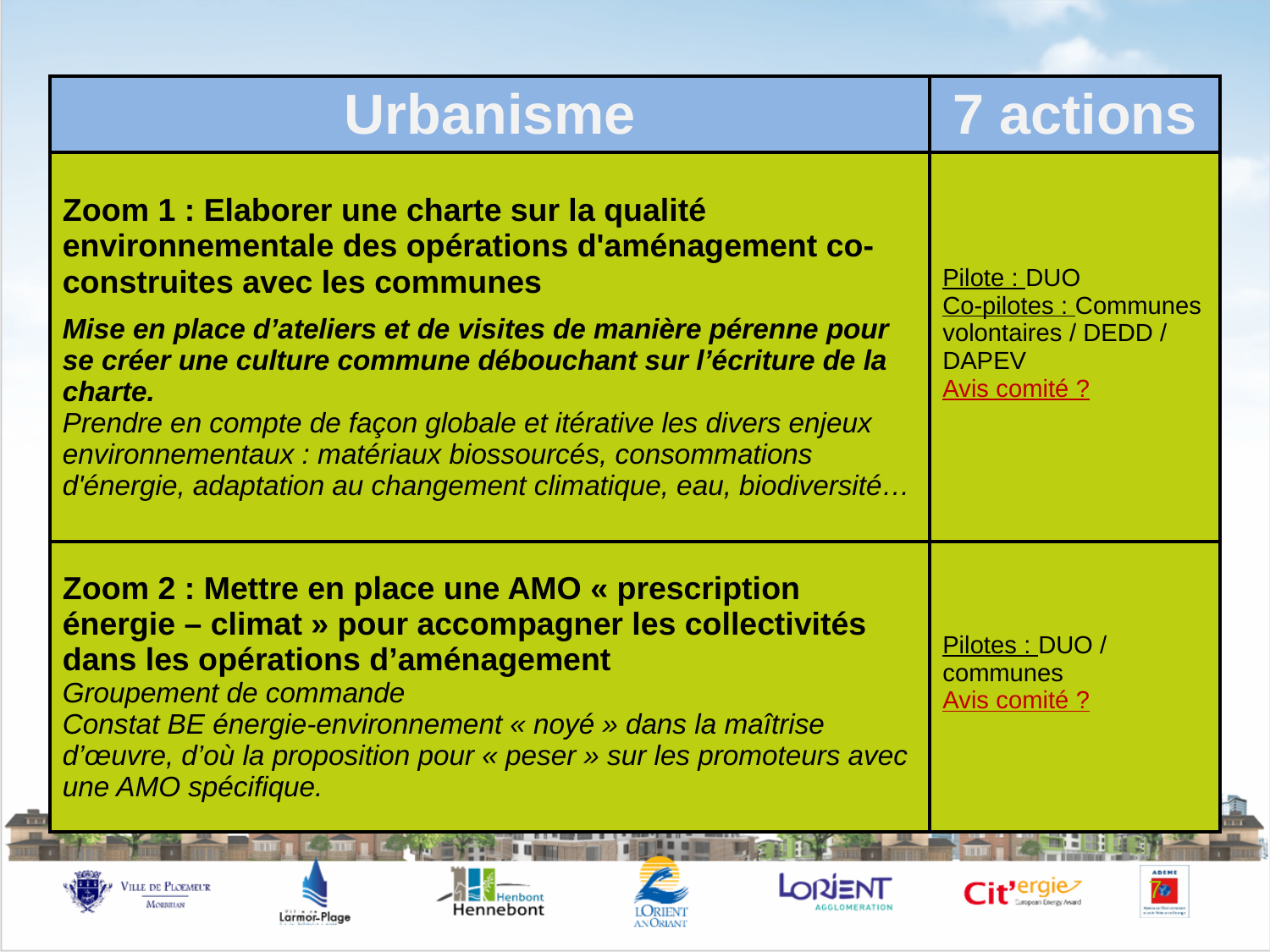

| Urbanisme | 7 actions |
| --- | --- |
| Zoom 1 : Elaborer une charte sur la qualité environnementale des opérations d'aménagement co-construites avec les communes Mise en place d’ateliers et de visites de manière pérenne pour se créer une culture commune débouchant sur l’écriture de la charte. Prendre en compte de façon globale et itérative les divers enjeux environnementaux : matériaux biossourcés, consommations d'énergie, adaptation au changement climatique, eau, biodiversité… | Pilote : DUO Co-pilotes : Communes volontaires / DEDD / DAPEV Avis comité ? |
| Zoom 2 : Mettre en place une AMO « prescription énergie – climat » pour accompagner les collectivités dans les opérations d’aménagement Groupement de commande Constat BE énergie-environnement « noyé » dans la maîtrise d’œuvre, d’où la proposition pour « peser » sur les promoteurs avec une AMO spécifique. | Pilotes : DUO / communes Avis comité ? |
7